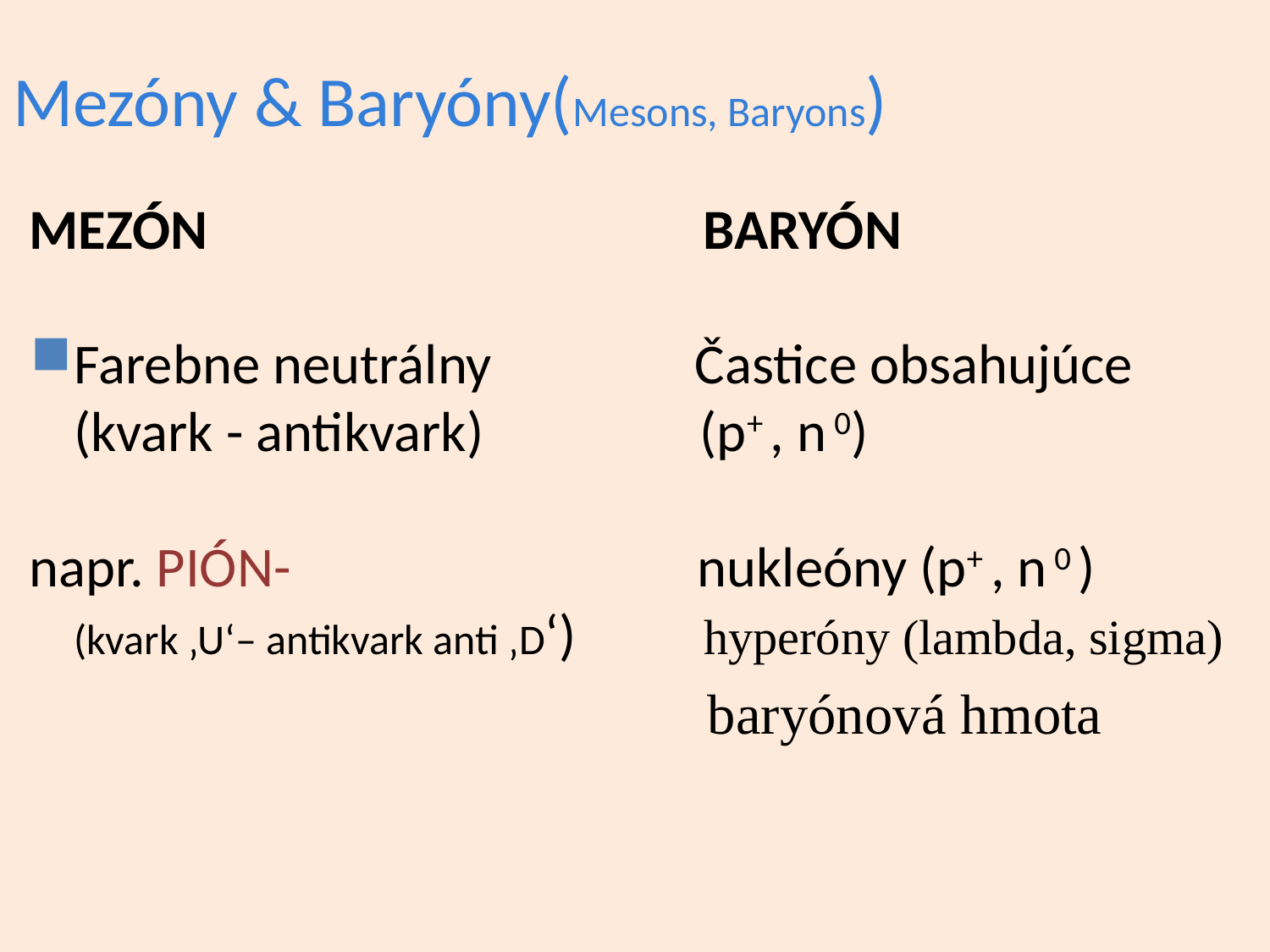

# Mezóny & Baryóny(Mesons, Baryons)
MEZÓN                                       BARYÓN

Farebne neutrálny                Častice obsahujúce
	(kvark - antikvark)                 (p+ , n 0)

napr. PIÓN-                                nukleóny (p+ , n 0 )
	(kvark ‚U‘– antikvark anti ‚D‘)          hyperóny (lambda, sigma)
                                                 baryónová hmota